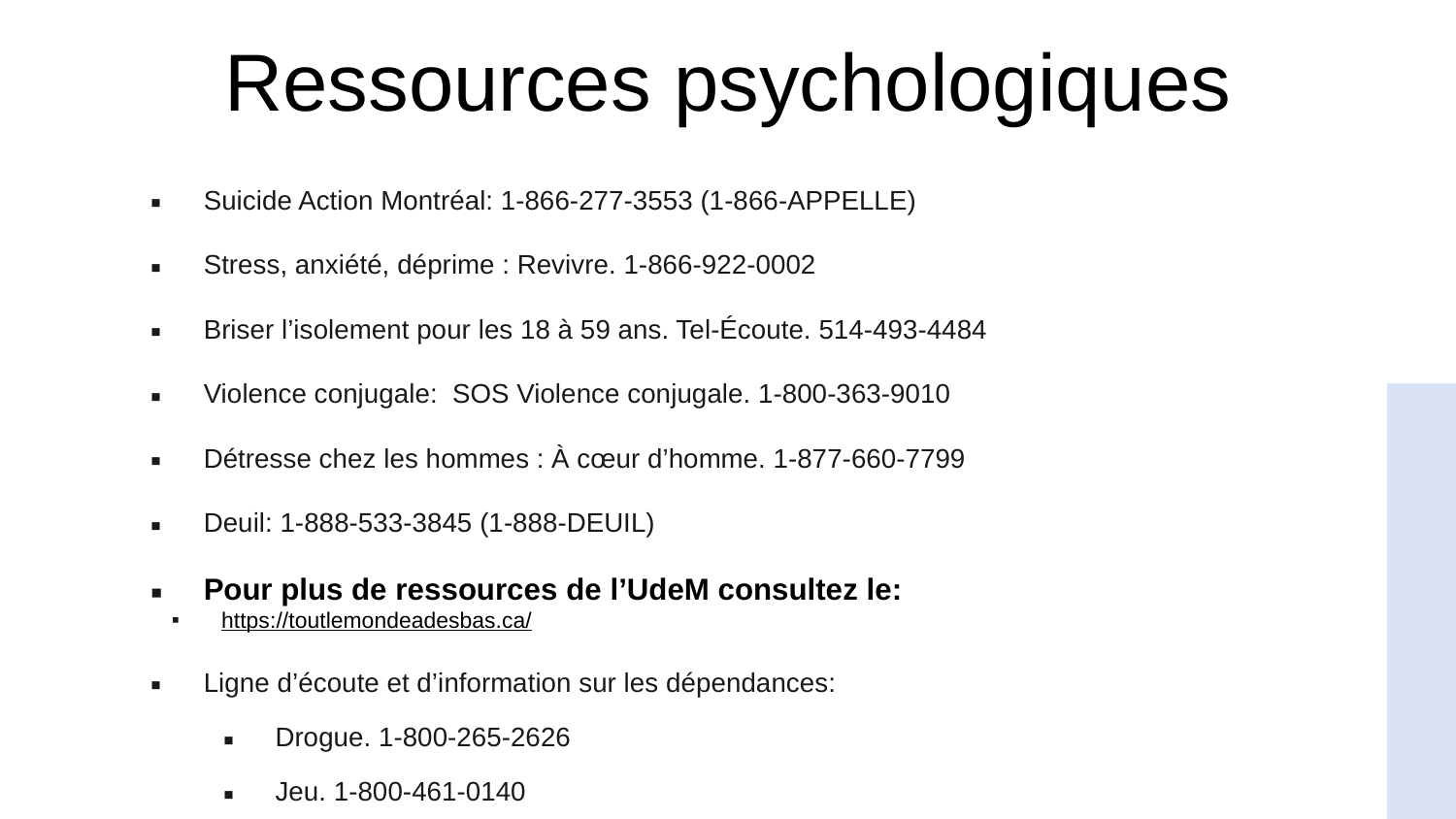

# Ressources psychologiques
Suicide Action Montréal: 1-866-277-3553 (1-866-APPELLE)
Stress, anxiété, déprime : Revivre. 1-866-922-0002
Briser l’isolement pour les 18 à 59 ans. Tel-Écoute. 514-493-4484
Violence conjugale:  SOS Violence conjugale. 1-800-363-9010
Détresse chez les hommes : À cœur d’homme. 1-877-660-7799
Deuil: 1-888-533-3845 (1-888-DEUIL)
Pour plus de ressources de l’UdeM consultez le:
https://toutlemondeadesbas.ca/
Ligne d’écoute et d’information sur les dépendances:
Drogue. 1-800-265-2626
Jeu. 1-800-461-0140